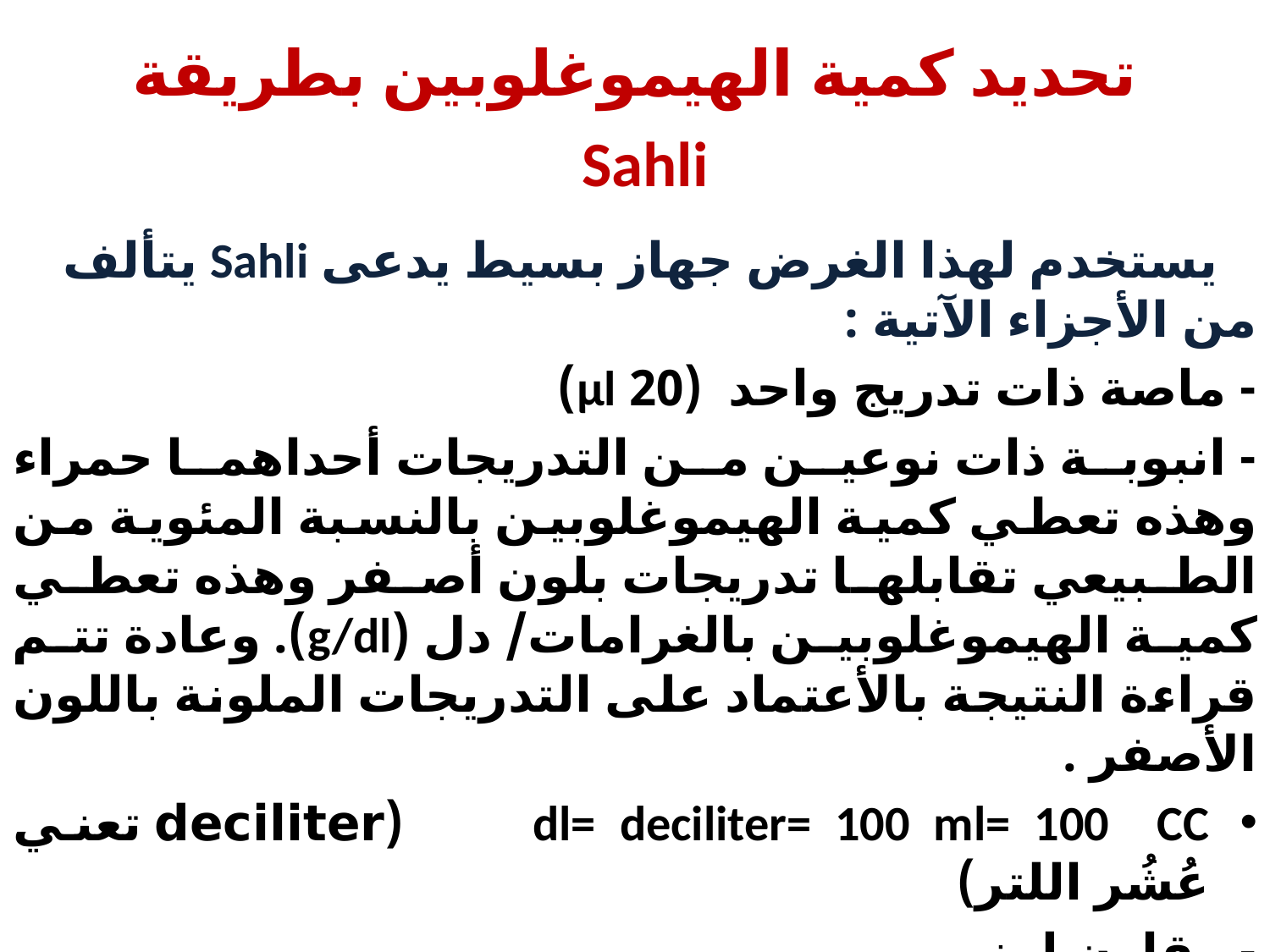

# تحديد كمية الهيموغلوبين بطريقة Sahli
   يستخدم لهذا الغرض جهاز بسيط يدعى Sahli يتألف من الأجزاء الآتية :
- ماصة ذات تدريج واحد  (20 µl)
- انبوبة ذات نوعين من التدريجات أحداهما حمراء وهذه تعطي كمية الهيموغلوبين بالنسبة المئوية من الطبيعي تقابلها تدريجات بلون أصفر وهذه تعطي كمية الهيموغلوبين بالغرامات/ دل (g/dl). وعادة تتم قراءة النتيجة بالأعتماد على التدريجات الملونة باللون الأصفر .
dl= deciliter= 100 ml= 100  CC          (deciliter تعني عُشُر اللتر)
- مقارن لوني
- قنينة تحوي حامض HCl بتركيز  0.1 N مزودة  بقطارة
- محرك زجاجي